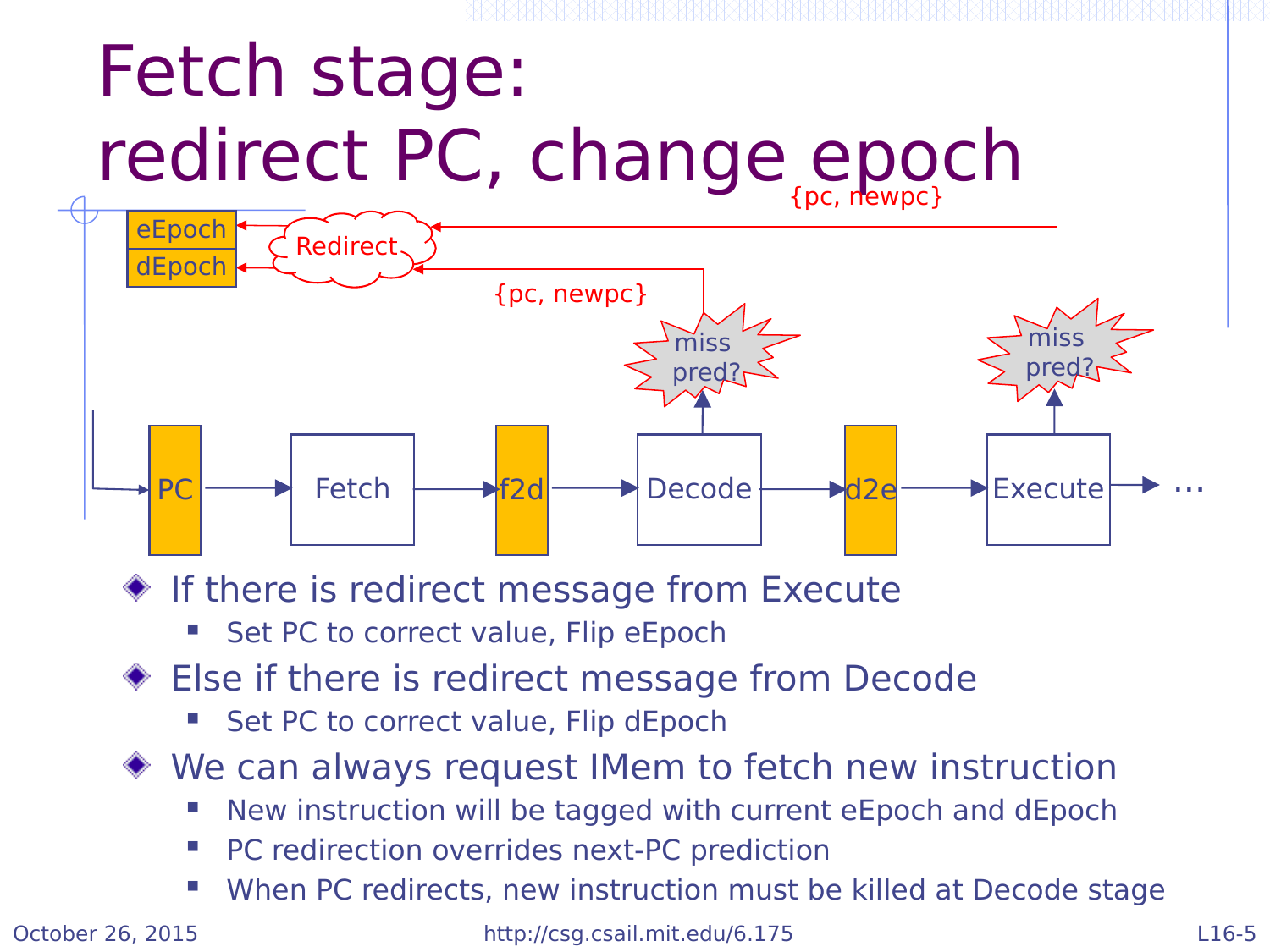

# Fetch stage: redirect PC, change epoch
{pc, newpc}
eEpoch
Redirect

dEpoch

{pc, newpc}

miss
pred?

miss
pred?

d2e
Execute

PC
Fetch

f2d
Decode

...

If there is redirect message from Execute
Set PC to correct value, Flip eEpoch
Else if there is redirect message from Decode
Set PC to correct value, Flip dEpoch
We can always request IMem to fetch new instruction
New instruction will be tagged with current eEpoch and dEpoch
PC redirection overrides next-PC prediction
When PC redirects, new instruction must be killed at Decode stage
October 26, 2015
http://csg.csail.mit.edu/6.175
L16-5